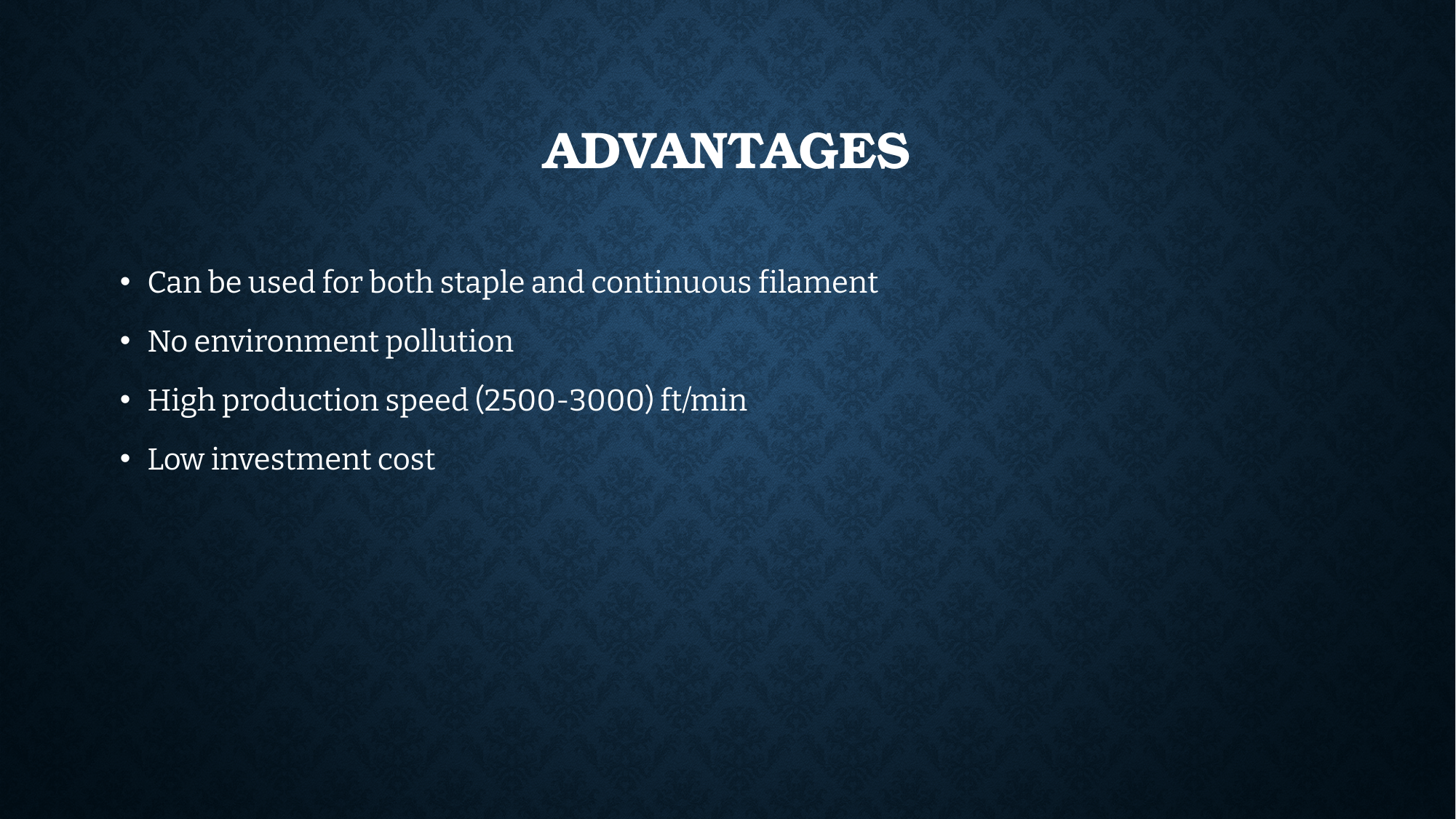

# Advantages
Can be used for both staple and continuous filament
No environment pollution
High production speed (2500-3000) ft/min
Low investment cost